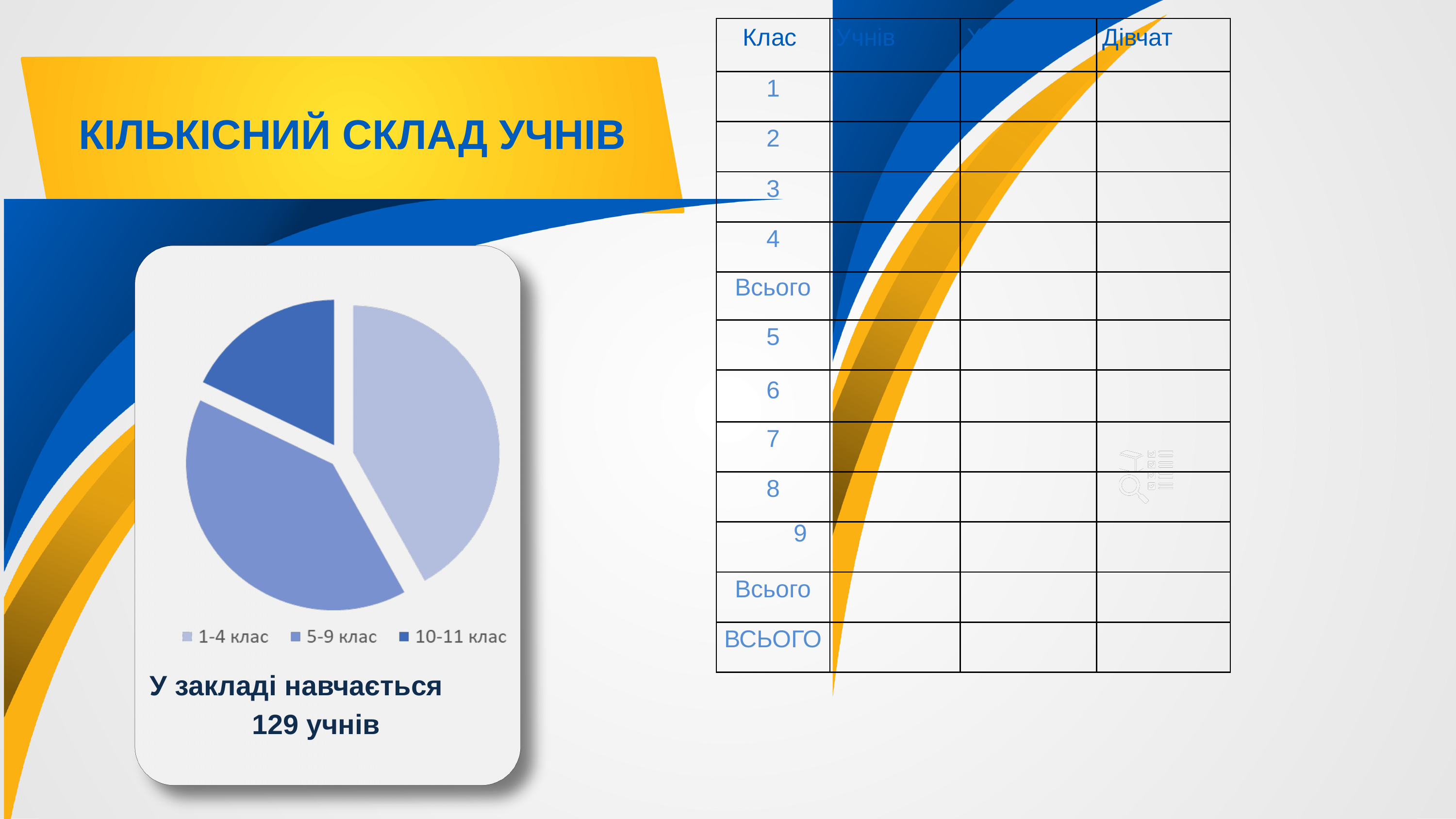

| Клас | Учнів | Хлопчик | Дівчат |
| --- | --- | --- | --- |
| 1 | 9 | 4 | 5 |
| 2 | 11 | 5 | 6 |
| 3 | 11 | 4 | 7 |
| 4 | 21 | 8 | 13 |
| Всього | 52 | 21 | 31 |
| 5 | 12 | 6 | 6 |
| 6 | 19 | 13 | 6 |
| 7 | 18 | 14 | 4 |
| 8 | 12 | 9 | 3 |
| 9 | 16 | 4 | 12 |
| Всього | 77 | 46 | 31 |
| ВСЬОГО | 129 | 67 | 32 |

КІЛЬКІСНИЙ СКЛАД УЧНІВ

У закладі навчається      129 учнів